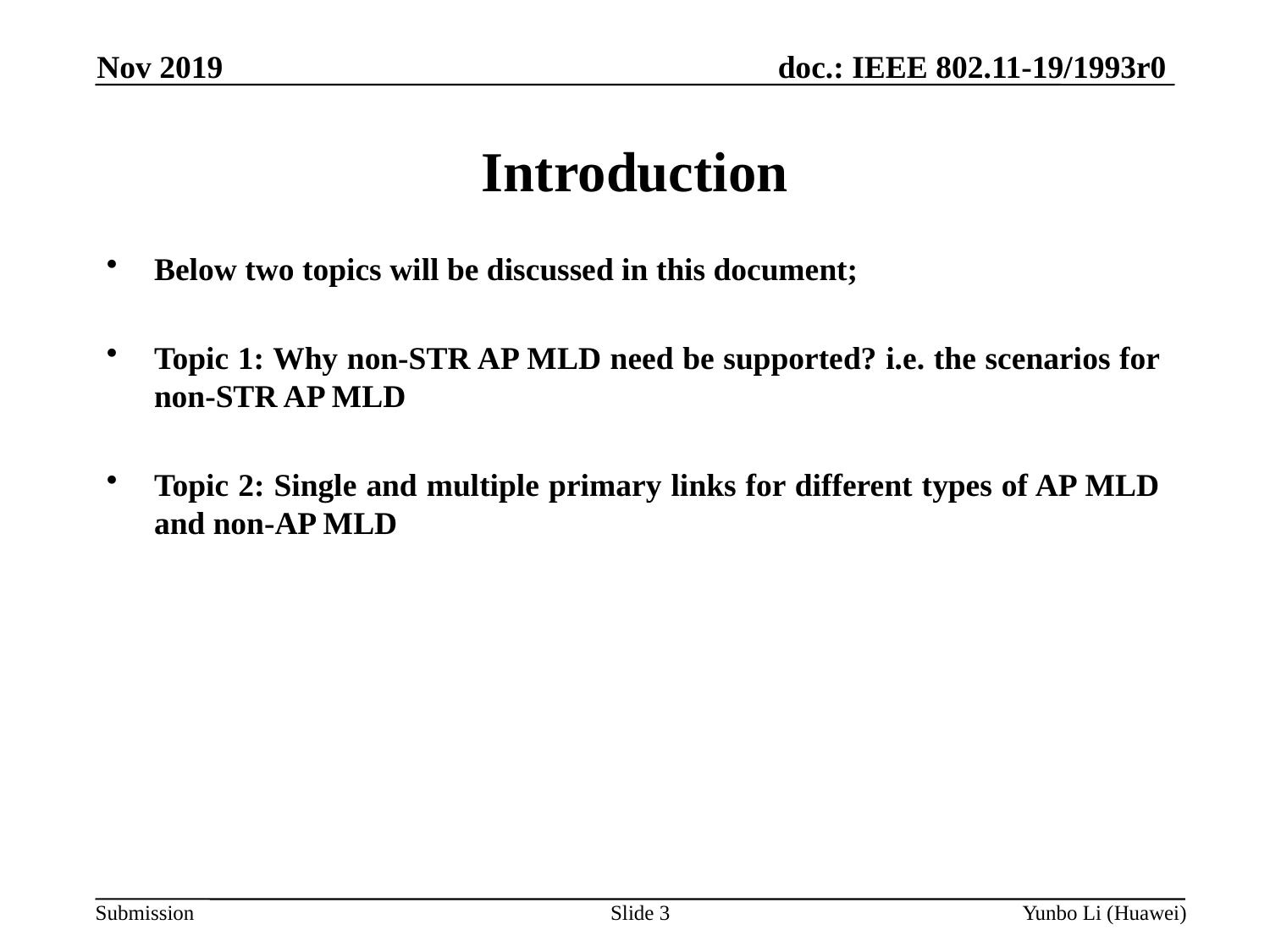

Nov 2019
# Introduction
Below two topics will be discussed in this document;

Topic 1: Why non-STR AP MLD need be supported? i.e. the scenarios for non-STR AP MLD

Topic 2: Single and multiple primary links for different types of AP MLD and non-AP MLD
Slide 3
Yunbo Li (Huawei)